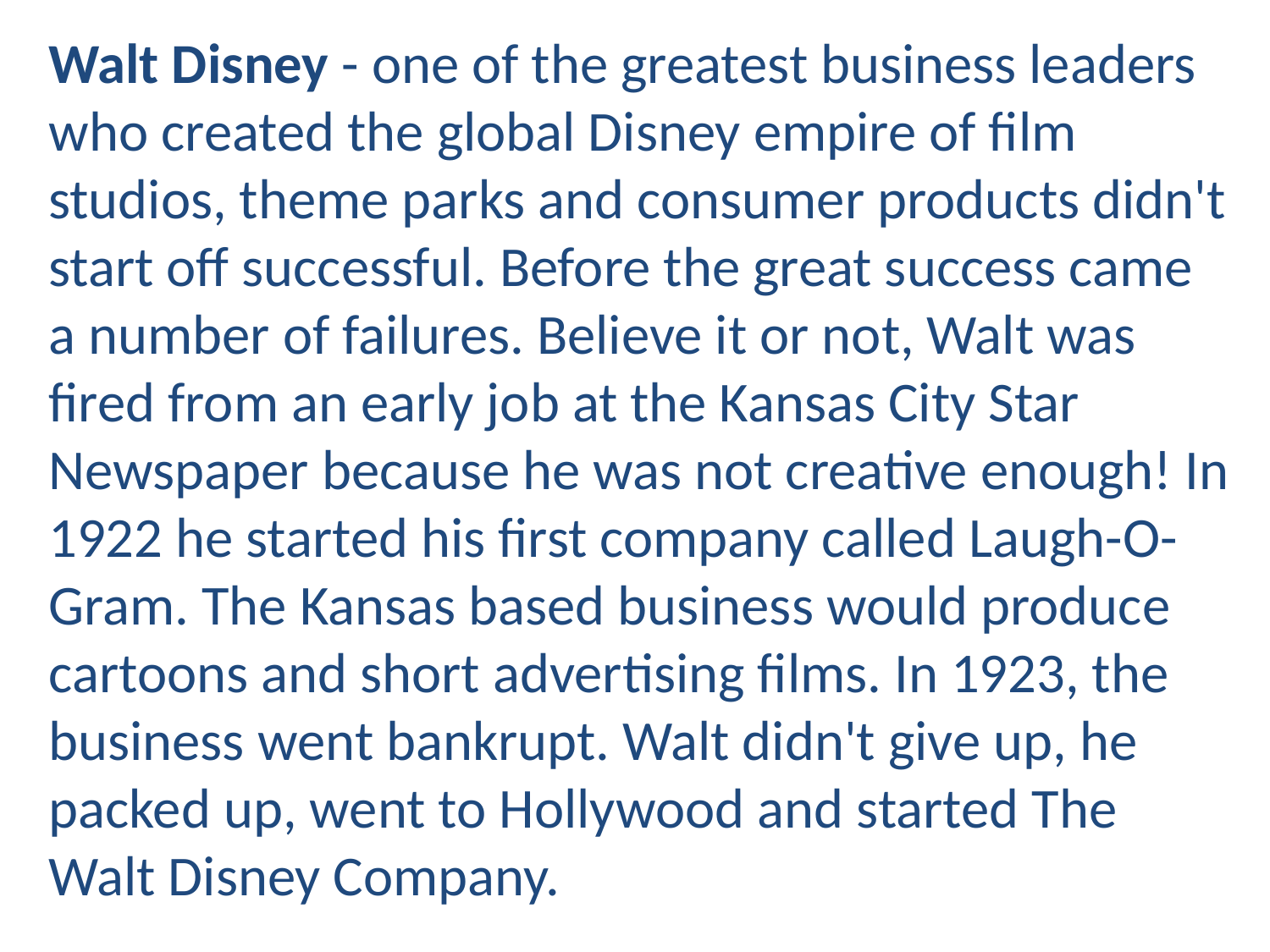

Walt Disney - one of the greatest business leaders who created the global Disney empire of film studios, theme parks and consumer products didn't start off successful. Before the great success came a number of failures. Believe it or not, Walt was fired from an early job at the Kansas City Star Newspaper because he was not creative enough! In 1922 he started his first company called Laugh-O-Gram. The Kansas based business would produce cartoons and short advertising films. In 1923, the business went bankrupt. Walt didn't give up, he packed up, went to Hollywood and started The Walt Disney Company.